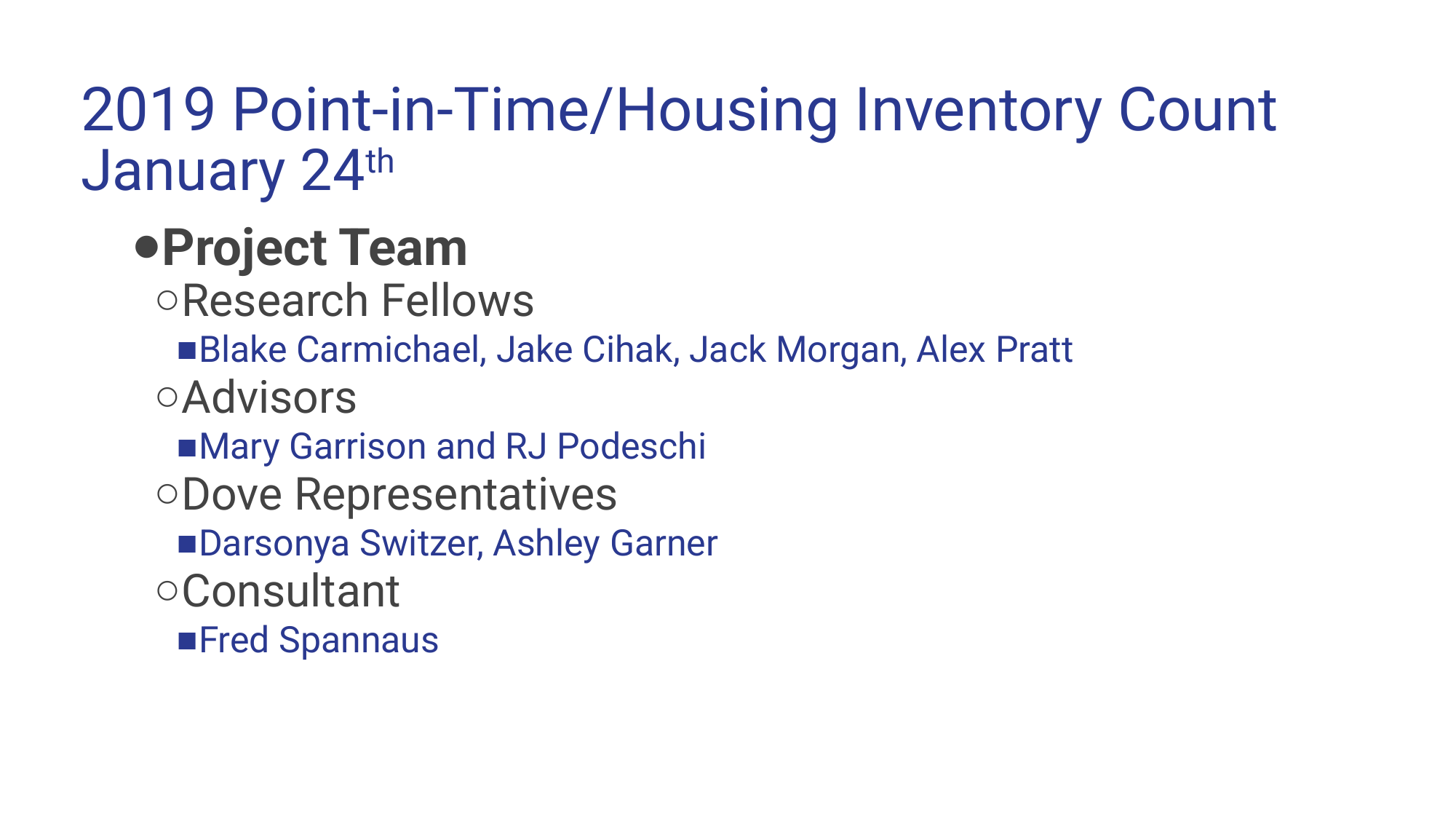

# 2019 Point-in-Time/Housing Inventory Count January 24th
Project Team
Research Fellows
Blake Carmichael, Jake Cihak, Jack Morgan, Alex Pratt
Advisors
Mary Garrison and RJ Podeschi
Dove Representatives
Darsonya Switzer, Ashley Garner
Consultant
Fred Spannaus